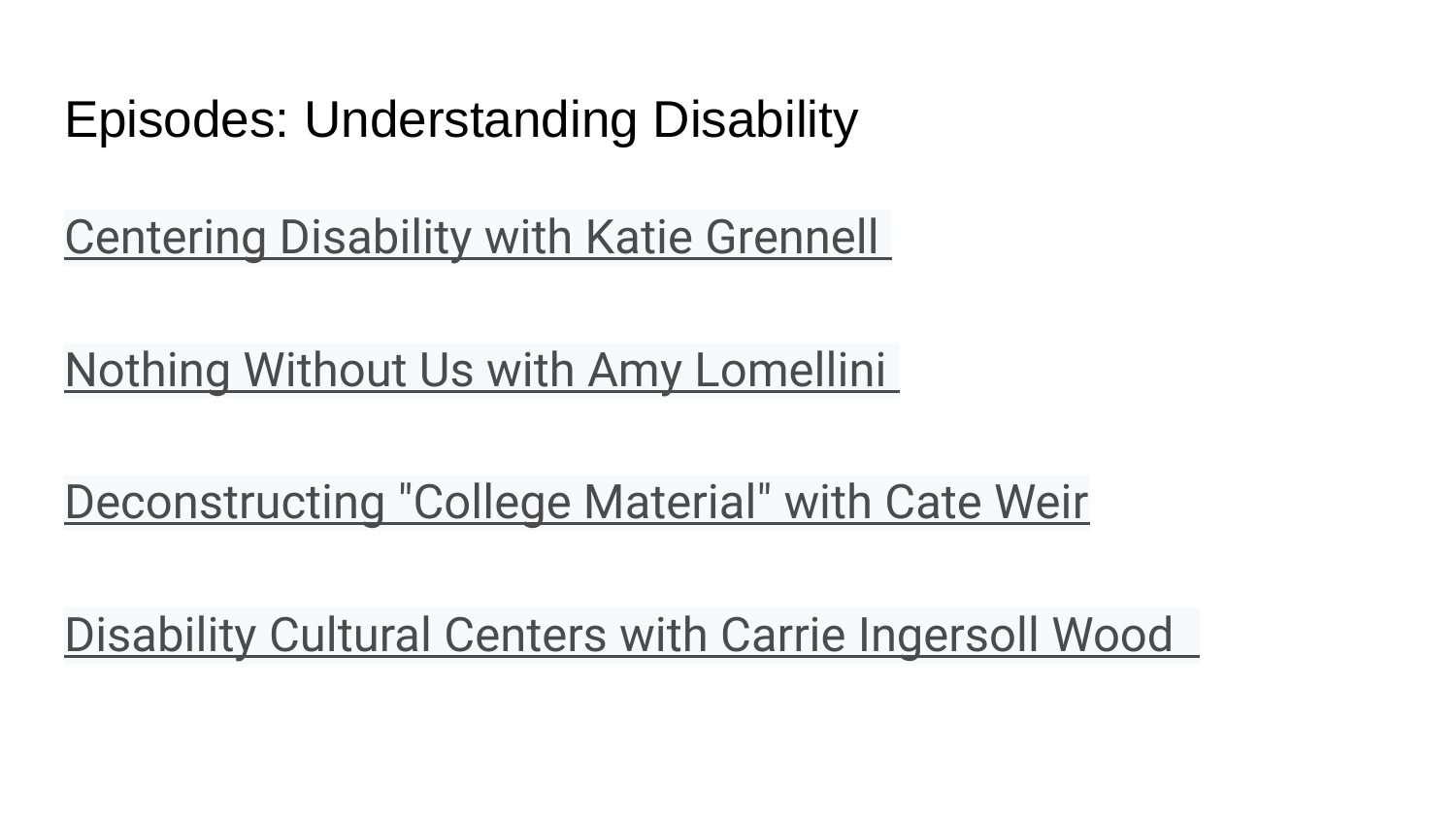

# Episodes: Understanding Disability
Centering Disability with Katie Grennell

Nothing Without Us with Amy Lomellini

Deconstructing "College Material" with Cate Weir

Disability Cultural Centers with Carrie Ingersoll Wood